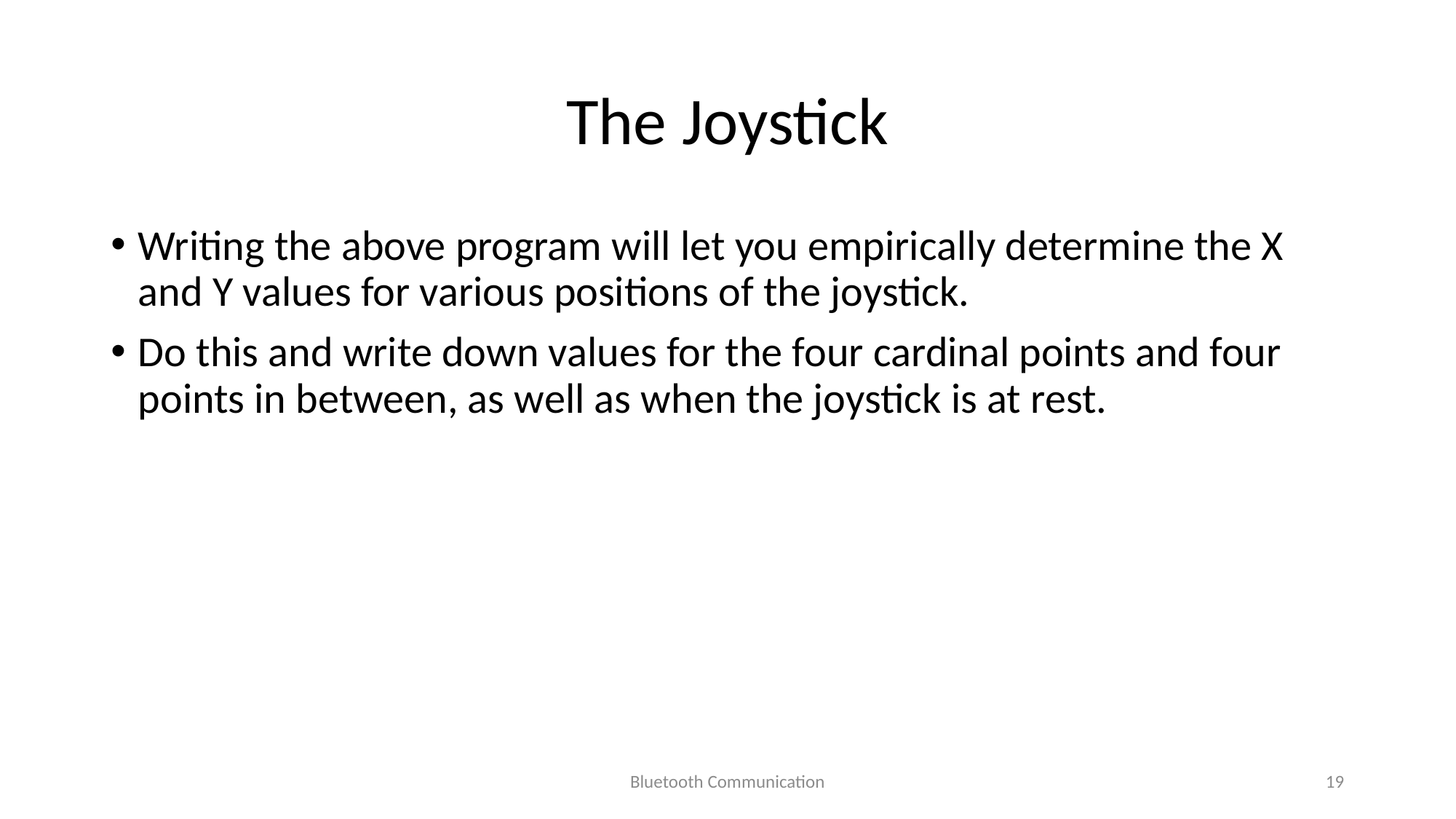

# The Joystick
Writing the above program will let you empirically determine the X and Y values for various positions of the joystick.
Do this and write down values for the four cardinal points and four points in between, as well as when the joystick is at rest.
Bluetooth Communication
19